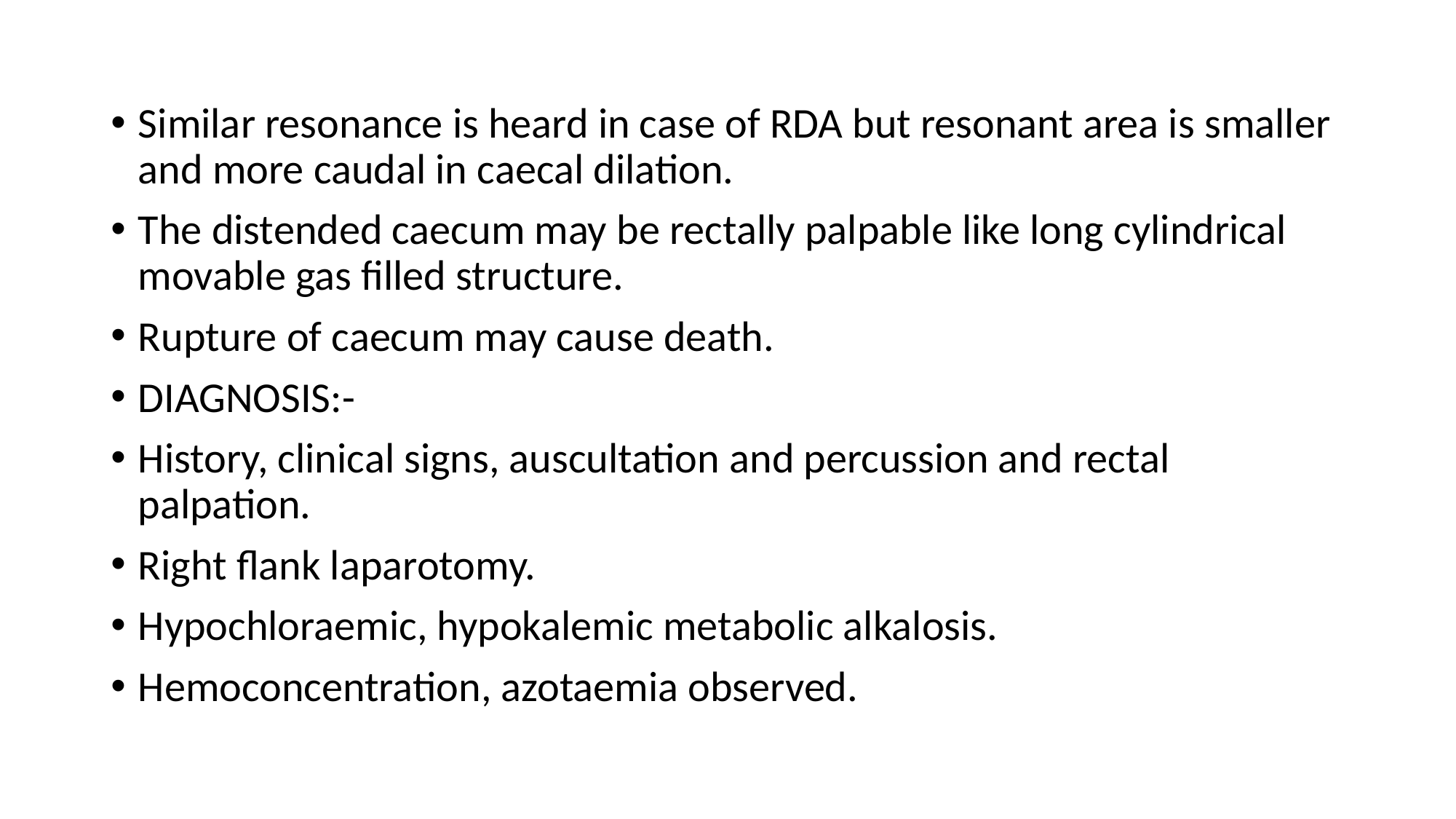

Similar resonance is heard in case of RDA but resonant area is smaller and more caudal in caecal dilation.
The distended caecum may be rectally palpable like long cylindrical movable gas filled structure.
Rupture of caecum may cause death.
DIAGNOSIS:-
History, clinical signs, auscultation and percussion and rectal palpation.
Right flank laparotomy.
Hypochloraemic, hypokalemic metabolic alkalosis.
Hemoconcentration, azotaemia observed.